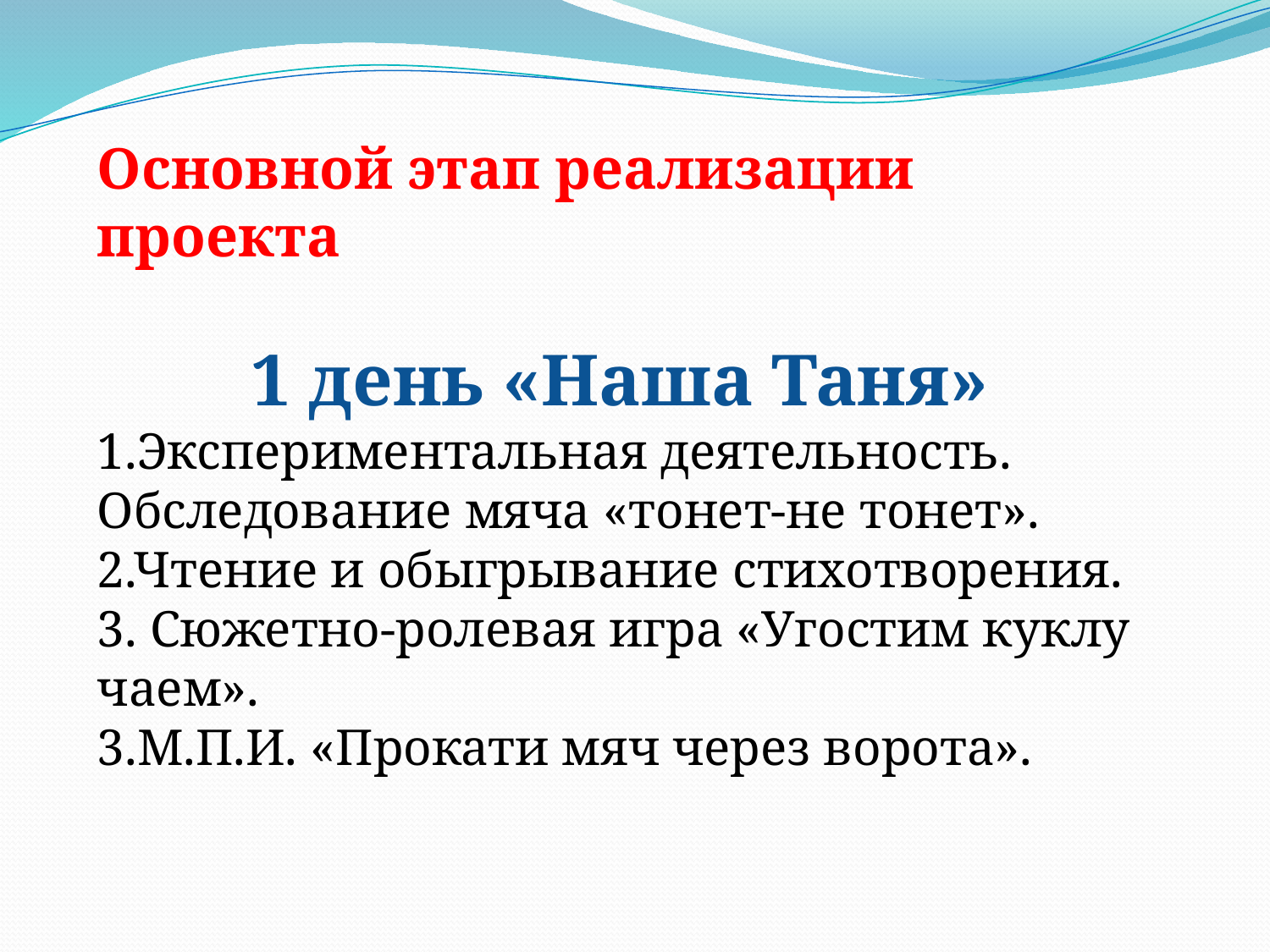

Основной этап реализации проекта

1 день «Наша Таня»
1.Экспериментальная деятельность. Обследование мяча «тонет-не тонет».
2.Чтение и обыгрывание стихотворения.
3. Сюжетно-ролевая игра «Угостим куклу чаем».
3.М.П.И. «Прокати мяч через ворота».